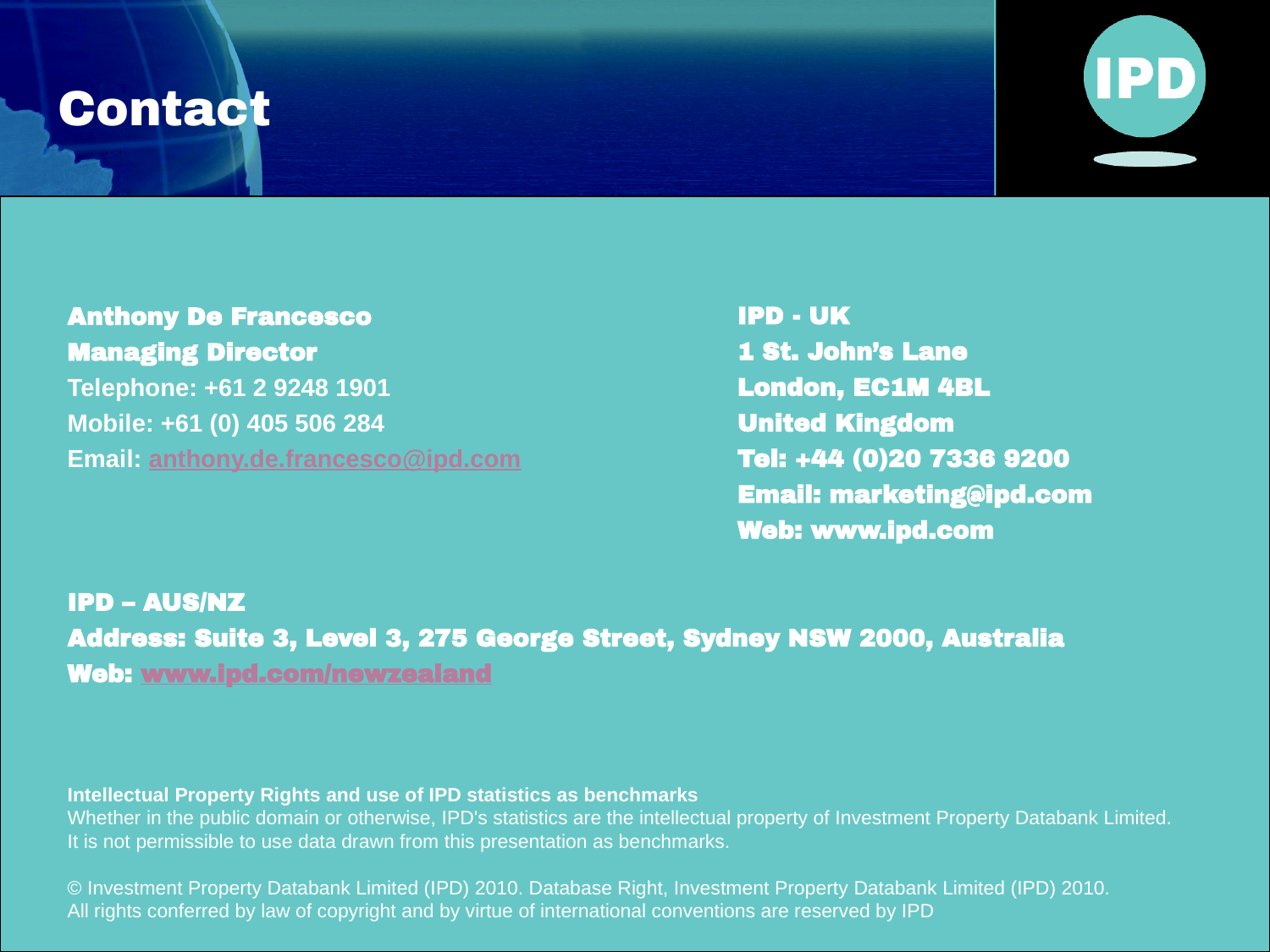

# Contact

IPD - UK
1 St. John’s Lane
London, EC1M 4BL
United Kingdom
Tel: +44 (0)20 7336 9200
Email: marketing@ipd.com
Web: www.ipd.com
Anthony De Francesco
Managing Director
Telephone: +61 2 9248 1901
Mobile: +61 (0) 405 506 284
Email: anthony.de.francesco@ipd.com

IPD – AUS/NZ
Address: Suite 3, Level 3, 275 George Street, Sydney NSW 2000, Australia
Web: www.ipd.com/newzealand

Intellectual Property Rights and use of IPD statistics as benchmarks
Whether in the public domain or otherwise, IPD's statistics are the intellectual property of Investment Property Databank Limited.
It is not permissible to use data drawn from this presentation as benchmarks.

© Investment Property Databank Limited (IPD) 2010. Database Right, Investment Property Databank Limited (IPD) 2010.
All rights conferred by law of copyright and by virtue of international conventions are reserved by IPD